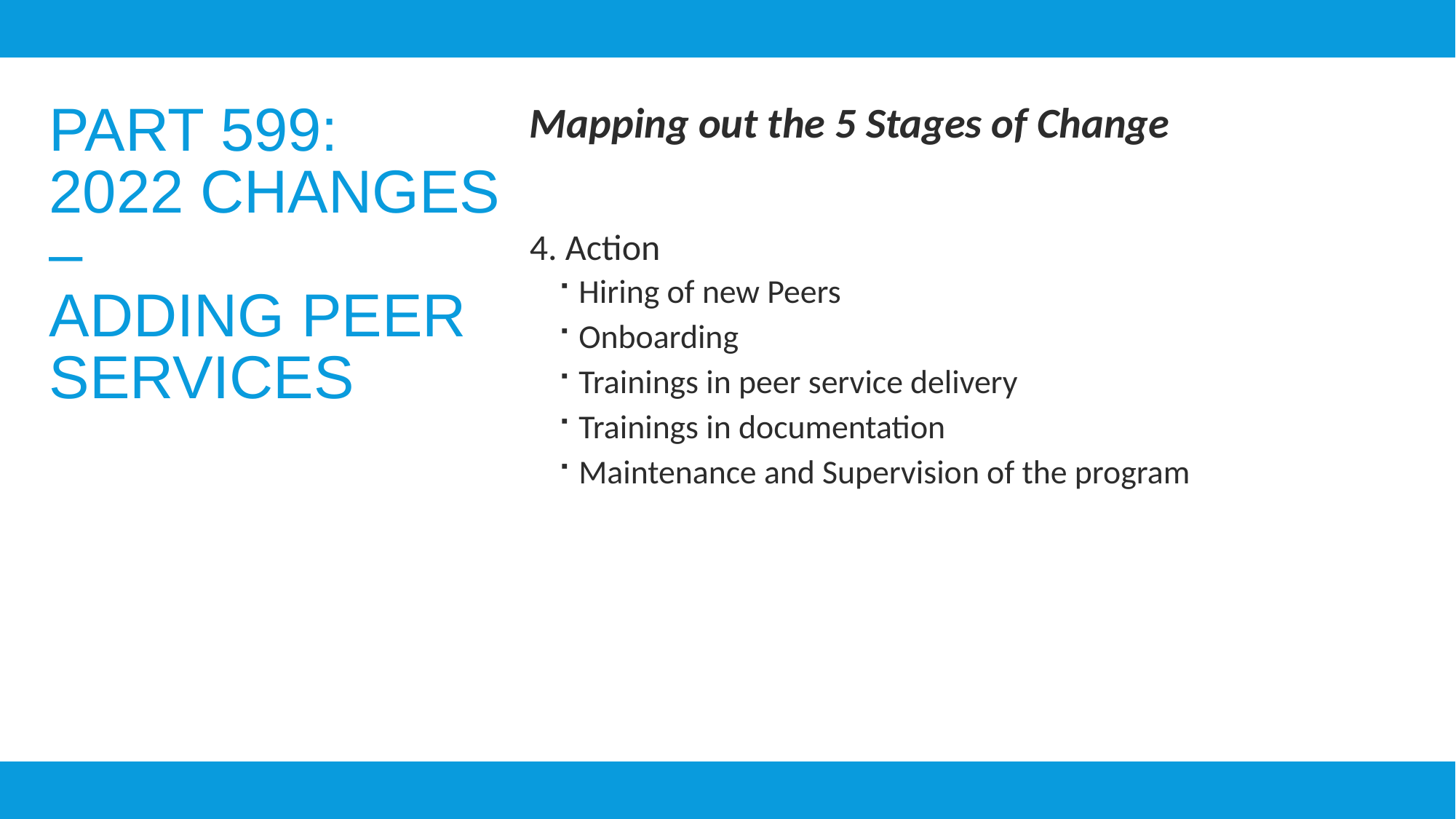

# Part 599: 2022 Changes – ADDING Peer Services
Mapping out the 5 Stages of Change

4. Action
Hiring of new Peers
Onboarding
Trainings in peer service delivery
Trainings in documentation
Maintenance and Supervision of the program